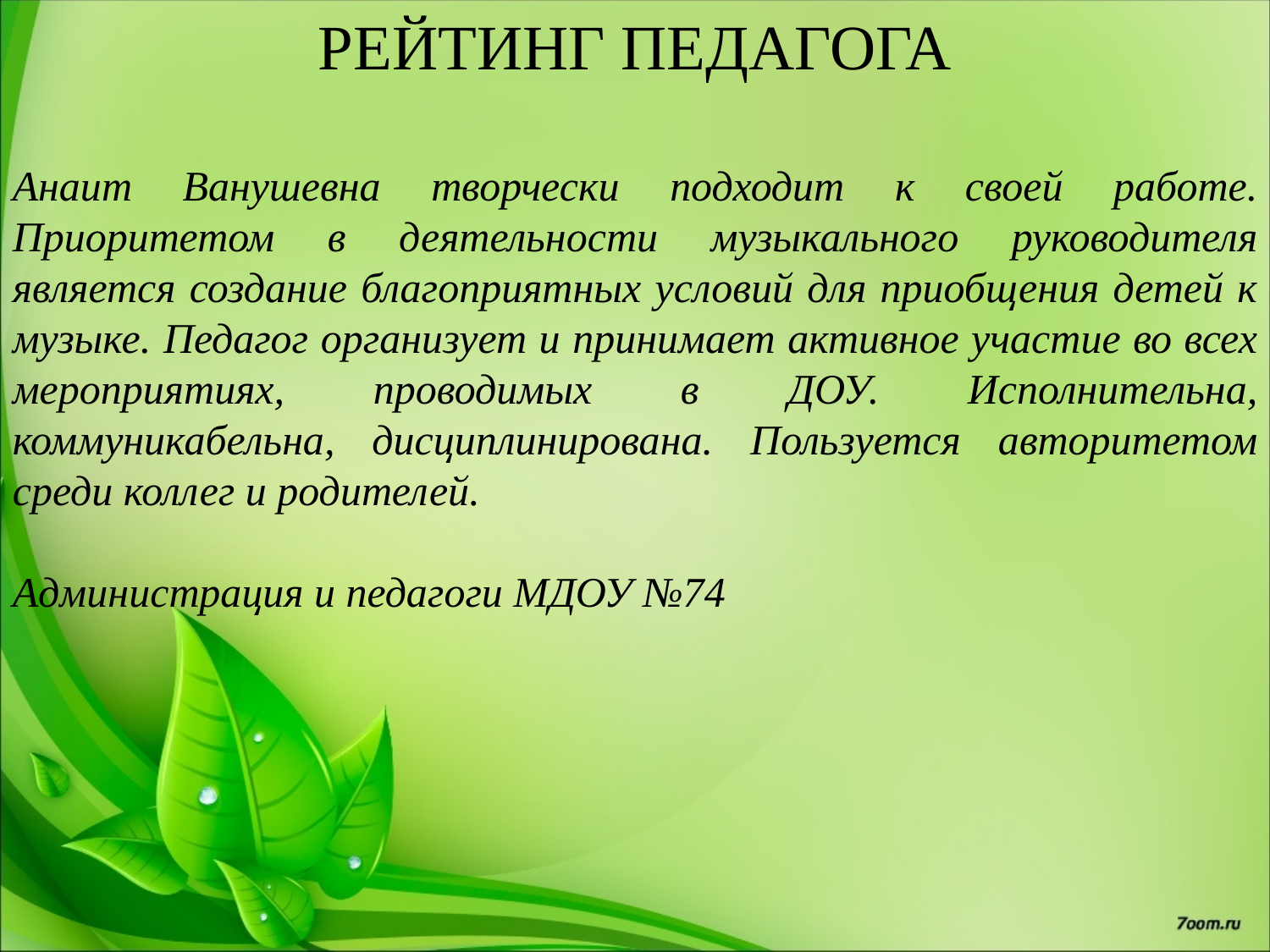

РЕЙТИНГ ПЕДАГОГА

Анаит Ванушевна творчески подходит к своей работе. Приоритетом в деятельности музыкального руководителя является создание благоприятных условий для приобщения детей к музыке. Педагог организует и принимает активное участие во всех мероприятиях, проводимых в ДОУ. Исполнительна, коммуникабельна, дисциплинирована. Пользуется авторитетом среди коллег и родителей.

Администрация и педагоги МДОУ №74